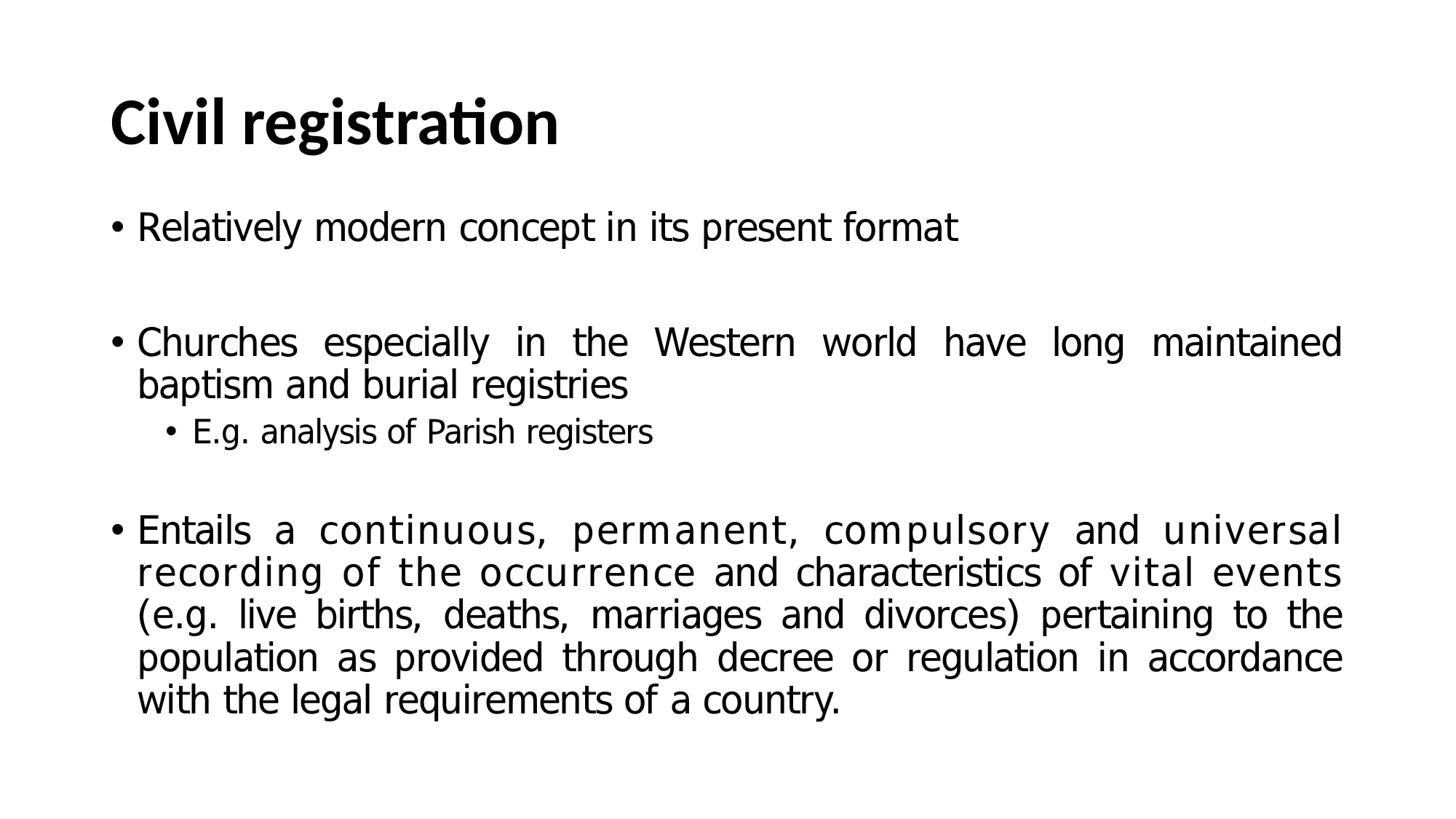

# Civil registration
Relatively modern concept in its present format

Churches especially in the Western world have long maintained baptism and burial registries
E.g. analysis of Parish registers

Entails a continuous, permanent, compulsory and universal recording of the occurrence and characteristics of vital events (e.g. live births, deaths, marriages and divorces) pertaining to the population as provided through decree or regulation in accordance with the legal requirements of a country.